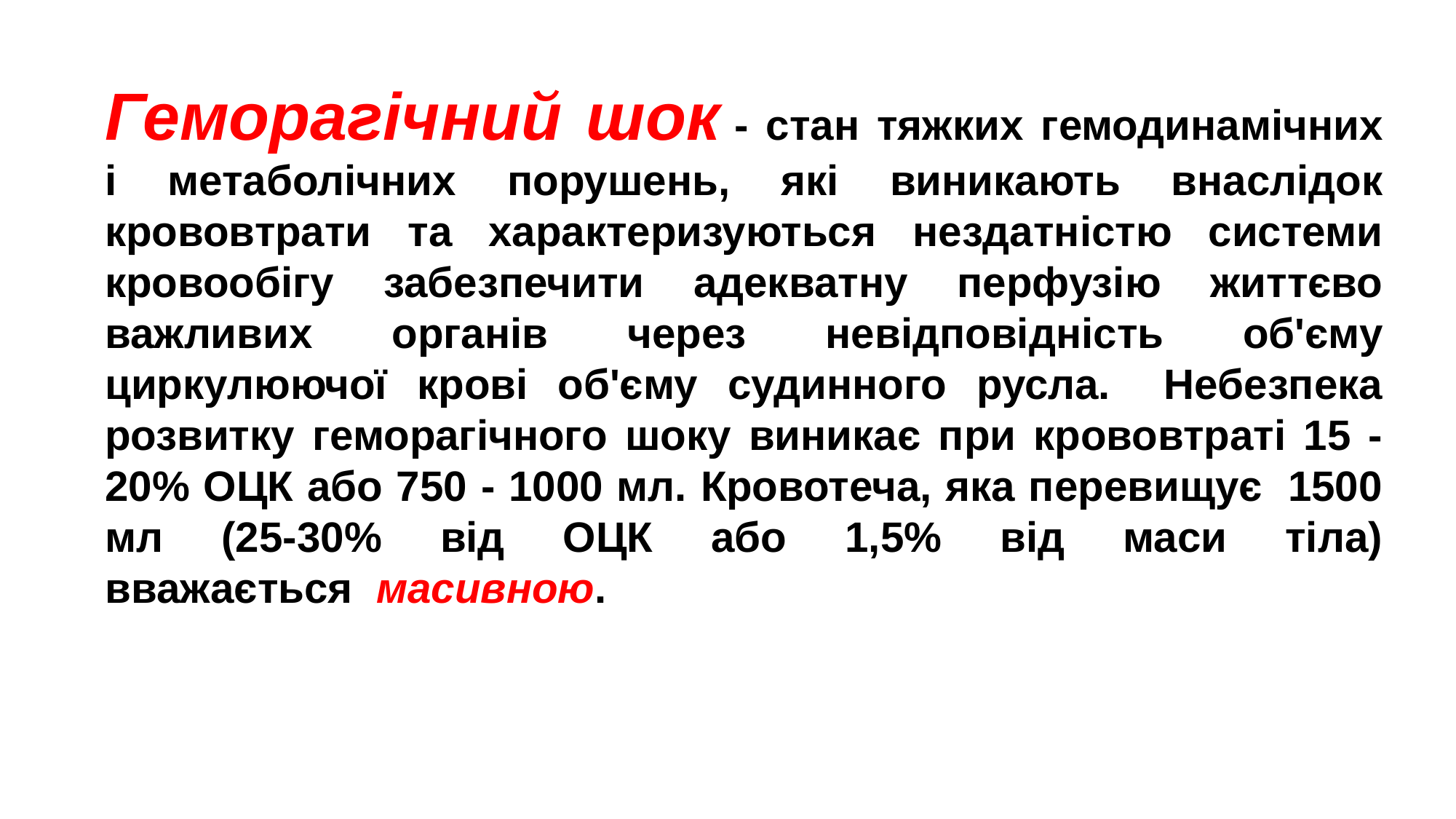

Геморагічний шок - стан тяжких гемодинамічних і метаболічних порушень, які виникають внаслідок крововтрати та характеризуються нездатністю системи кровообігу забезпечити адекватну перфузію життєво важливих органів через невідповідність об'єму циркулюючої крові об'єму судинного русла.   Небезпека розвитку геморагічного шоку виникає при крововтраті 15 - 20% ОЦК або 750 - 1000 мл. Кровотеча, яка перевищує  1500 мл (25-30% від ОЦК або 1,5% від маси тіла) вважається  масивною.